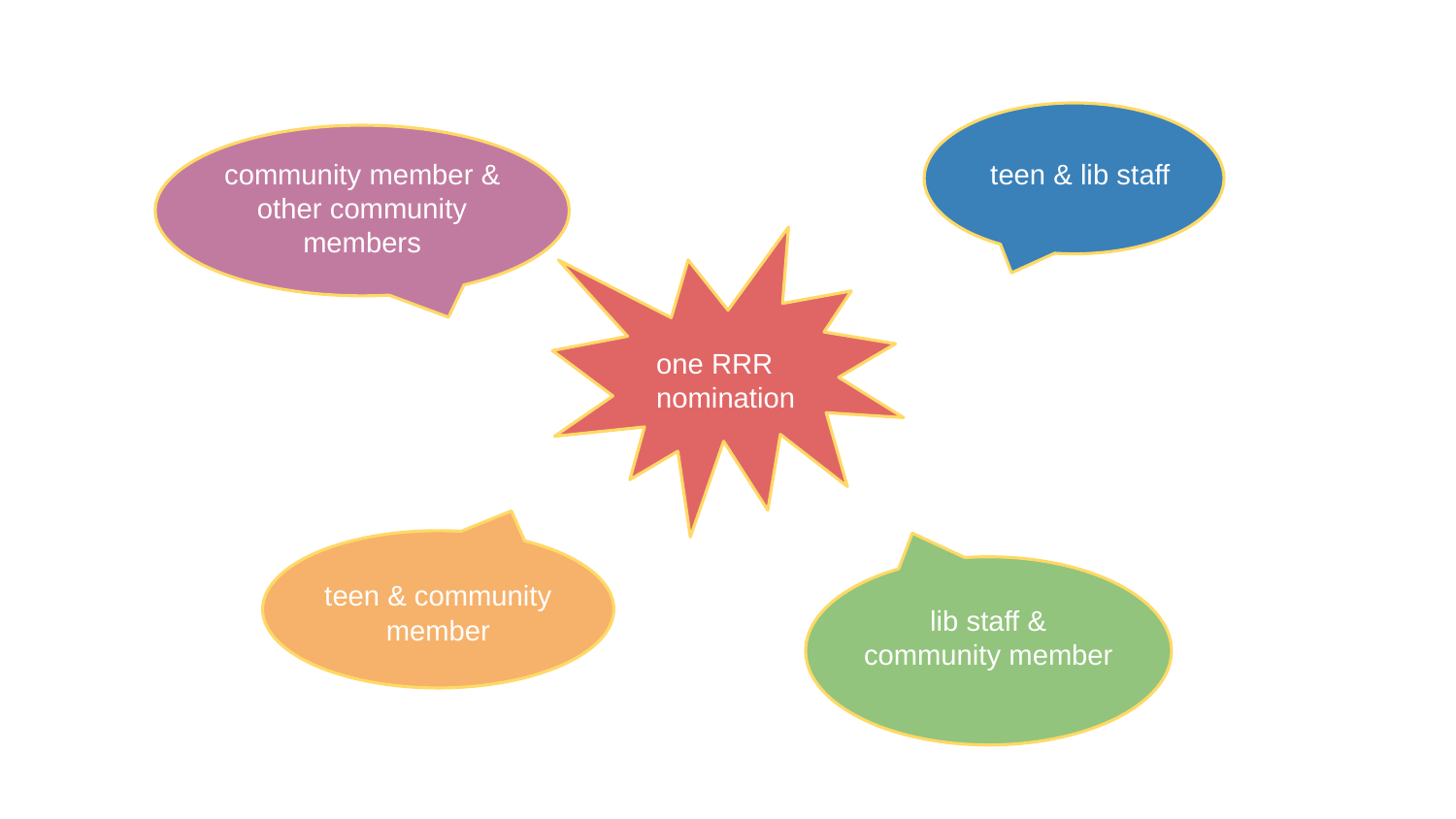

community member & other community members
teen & lib staff

one RRR
nomination

teen & community member
lib staff & community member